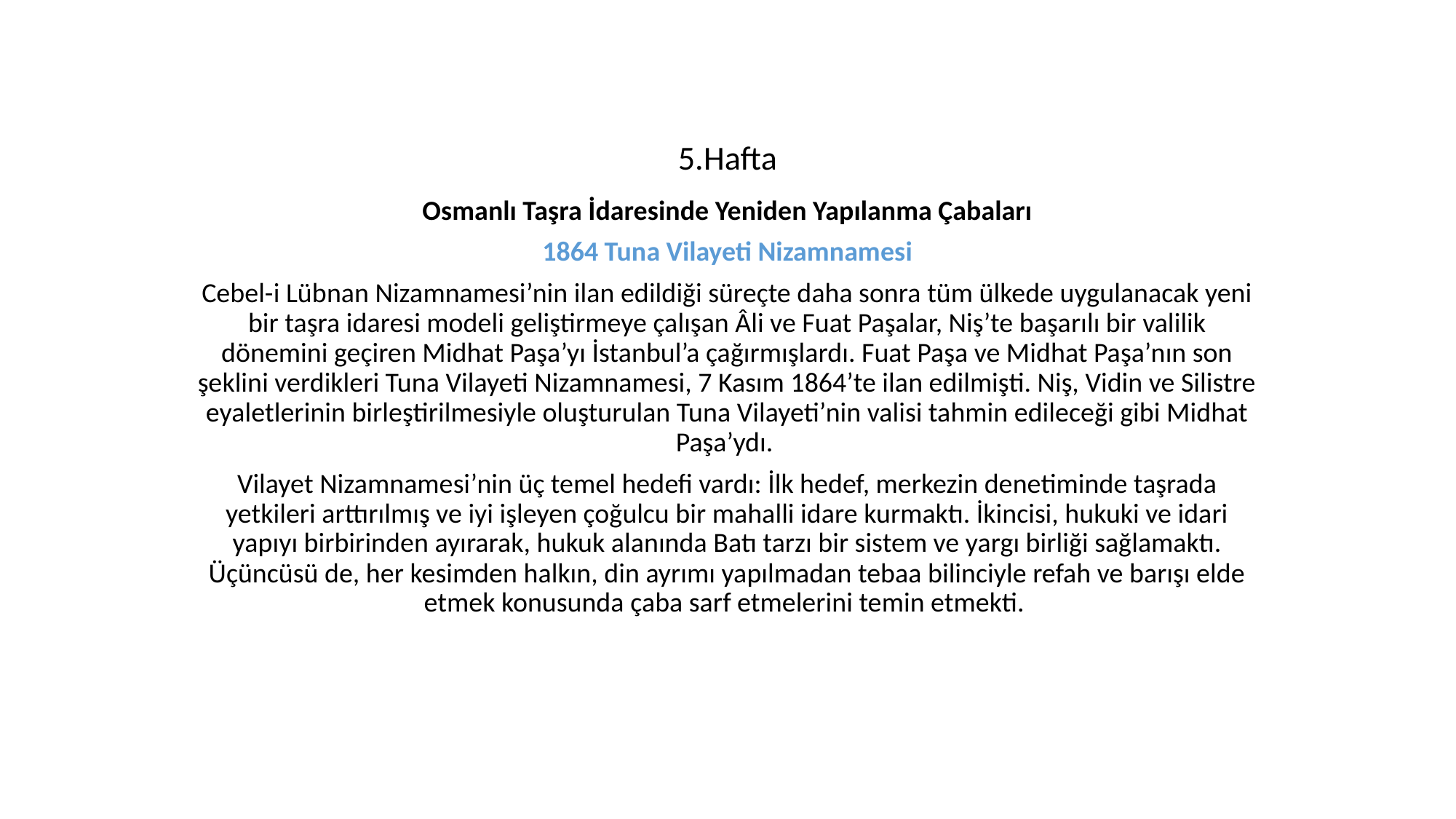

# 5.Hafta
Osmanlı Taşra İdaresinde Yeniden Yapılanma Çabaları
1864 Tuna Vilayeti Nizamnamesi
Cebel-i Lübnan Nizamnamesi’nin ilan edildiği süreçte daha sonra tüm ülkede uygulanacak yeni bir taşra idaresi modeli geliştirmeye çalışan Âli ve Fuat Paşalar, Niş’te başarılı bir valilik dönemini geçiren Midhat Paşa’yı İstanbul’a çağırmışlardı. Fuat Paşa ve Midhat Paşa’nın son şeklini verdikleri Tuna Vilayeti Nizamnamesi, 7 Kasım 1864’te ilan edilmişti. Niş, Vidin ve Silistre eyaletlerinin birleştirilmesiyle oluşturulan Tuna Vilayeti’nin valisi tahmin edileceği gibi Midhat Paşa’ydı.
Vilayet Nizamnamesi’nin üç temel hedefi vardı: İlk hedef, merkezin denetiminde taşrada yetkileri arttırılmış ve iyi işleyen çoğulcu bir mahalli idare kurmaktı. İkincisi, hukuki ve idari yapıyı birbirinden ayırarak, hukuk alanında Batı tarzı bir sistem ve yargı birliği sağlamaktı. Üçüncüsü de, her kesimden halkın, din ayrımı yapılmadan tebaa bilinciyle refah ve barışı elde etmek konusunda çaba sarf etmelerini temin etmekti.